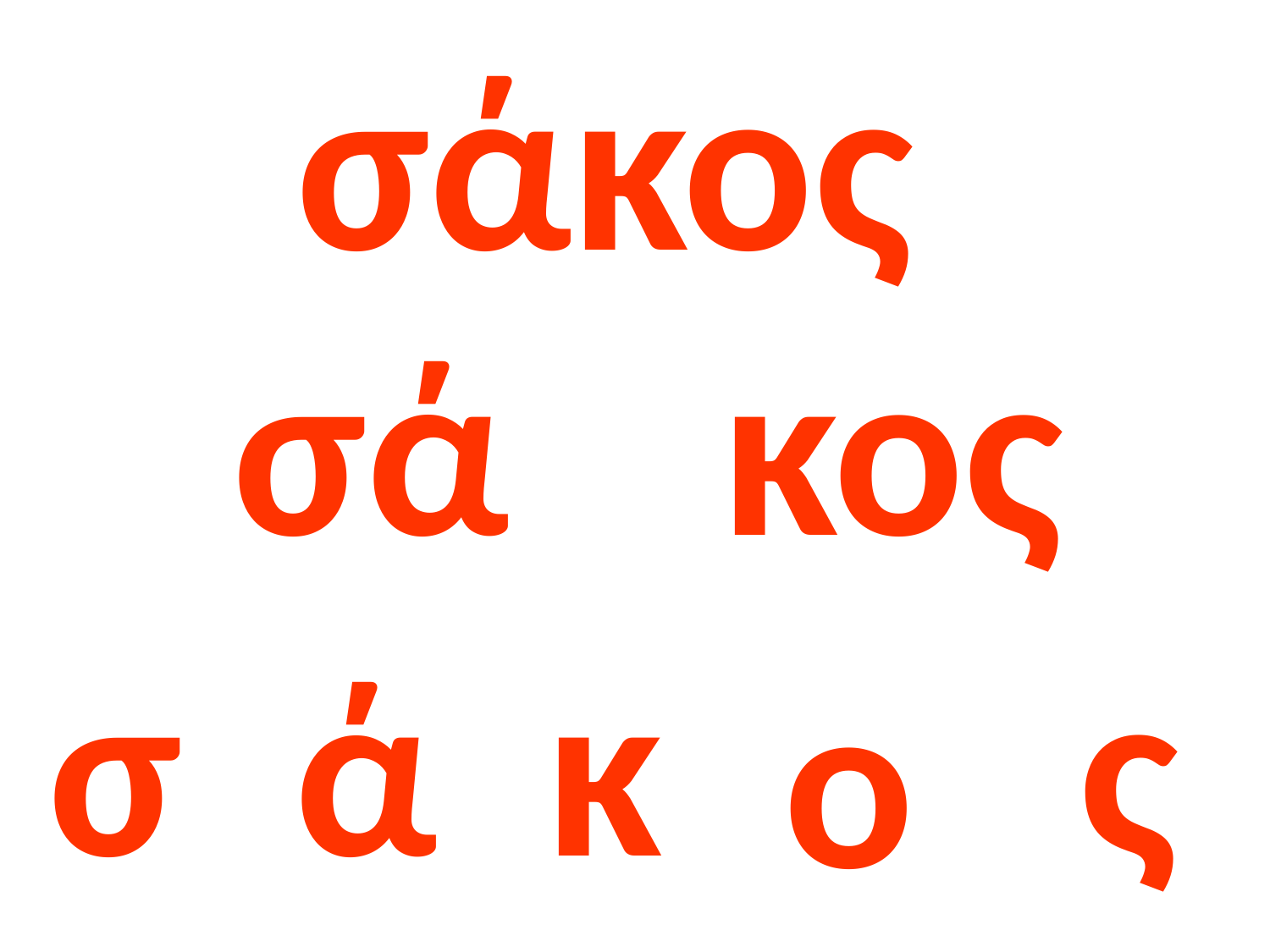

σάκος
κος
σά
ς
ά
κ
σ
ο